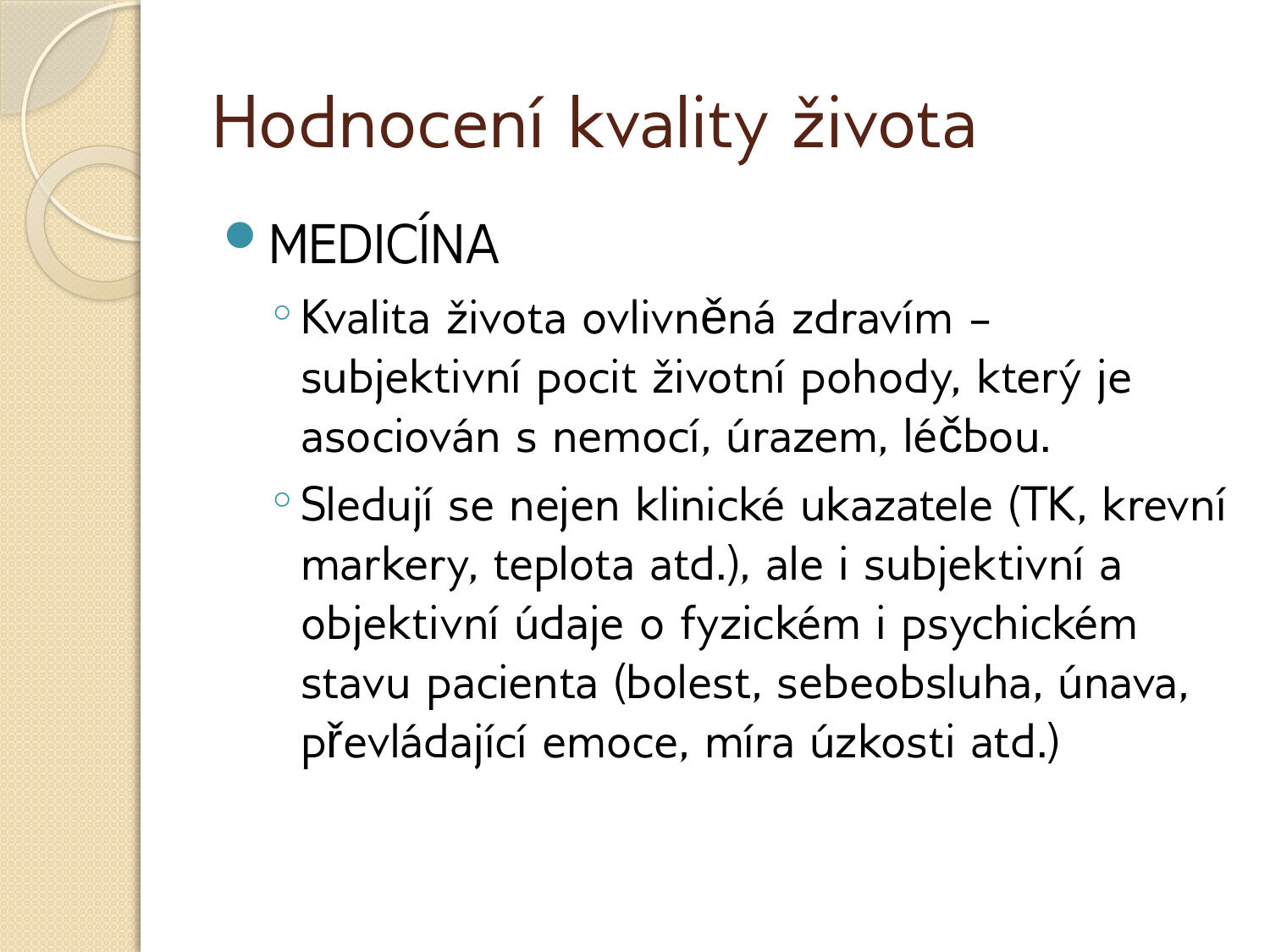

# Hodnocení kvality života
MEDICÍNA
Kvalita života ovlivněná zdravím – subjektivní pocit životní pohody, který je asociován s nemocí, úrazem, léčbou.
Sledují se nejen klinické ukazatele (TK, krevní markery, teplota atd.), ale i subjektivní a objektivní údaje o fyzickém i psychickém stavu pacienta (bolest, sebeobsluha, únava, převládající emoce, míra úzkosti atd.)